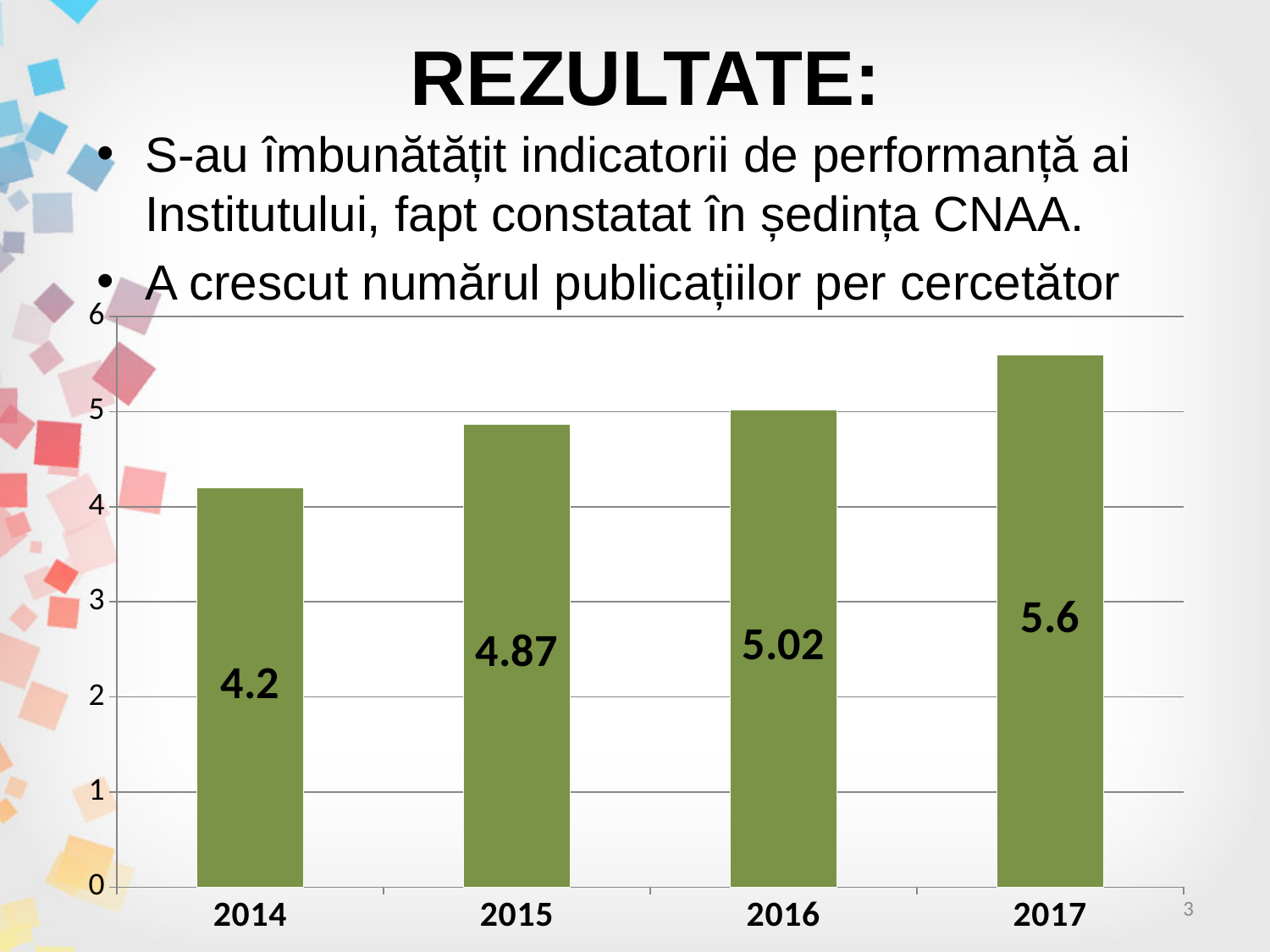

# REZULTATE:
S-au îmbunătățit indicatorii de performanță ai Institutului, fapt constatat în ședința CNAA.
A crescut numărul publicațiilor per cercetător

### Chart

| Category | #REF! | Coloană1 | Coloană2 | Coloană3 |
|---|---|---|---|---|
| 2014 | 4.2 | None | None | None |
| 2015 | 4.87 | None | None | None |
| 2016 | 5.02 | None | None | None |
| 2017 | 5.6 | None | None | None |
3